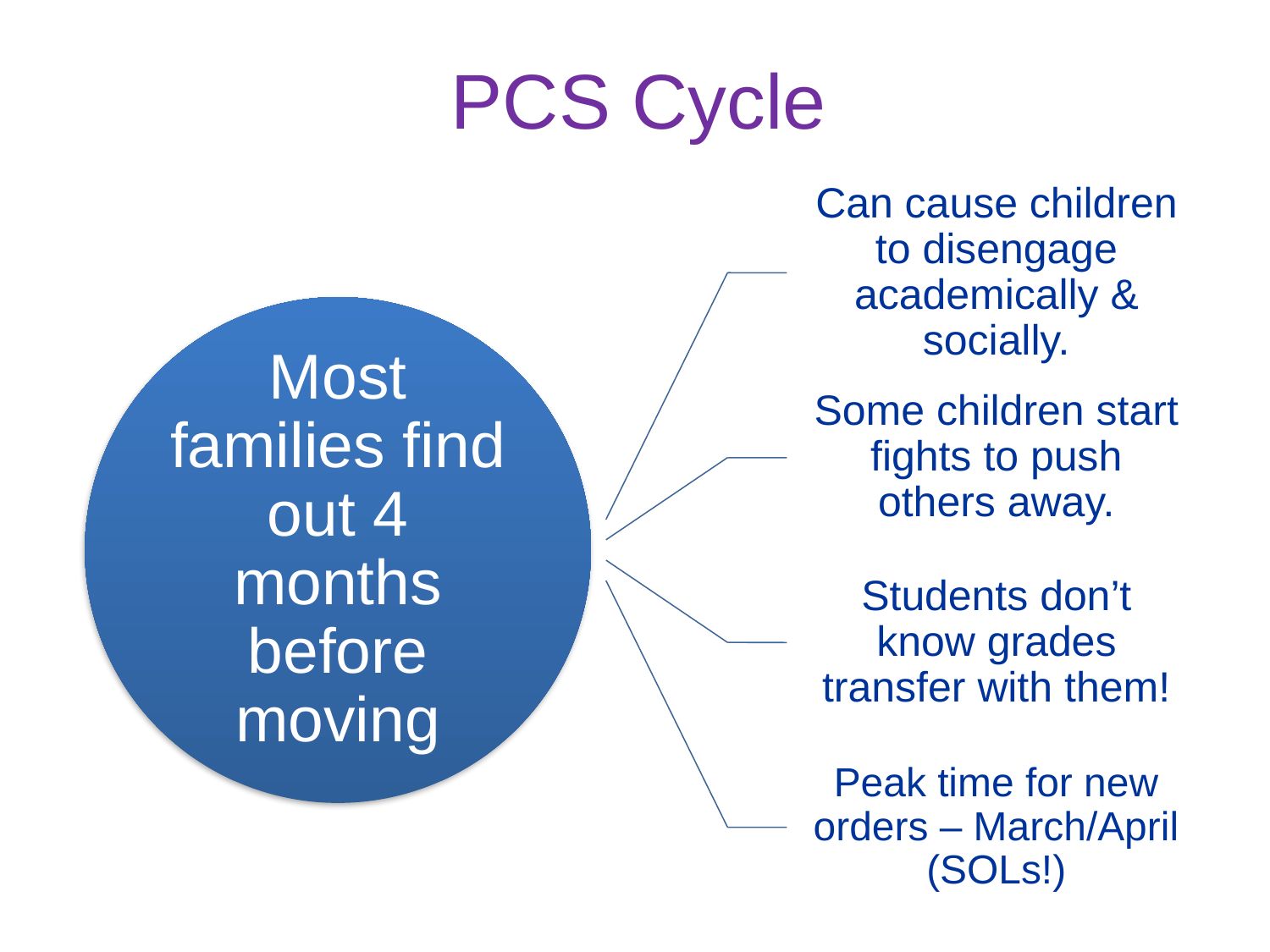

# PCS Cycle
Most families find out 4 months before moving
Can cause children to disengage academically & socially.
Some children start fights to push others away.
Students don’t know grades transfer with them!
Peak time for new orders – March/April (SOLs!)